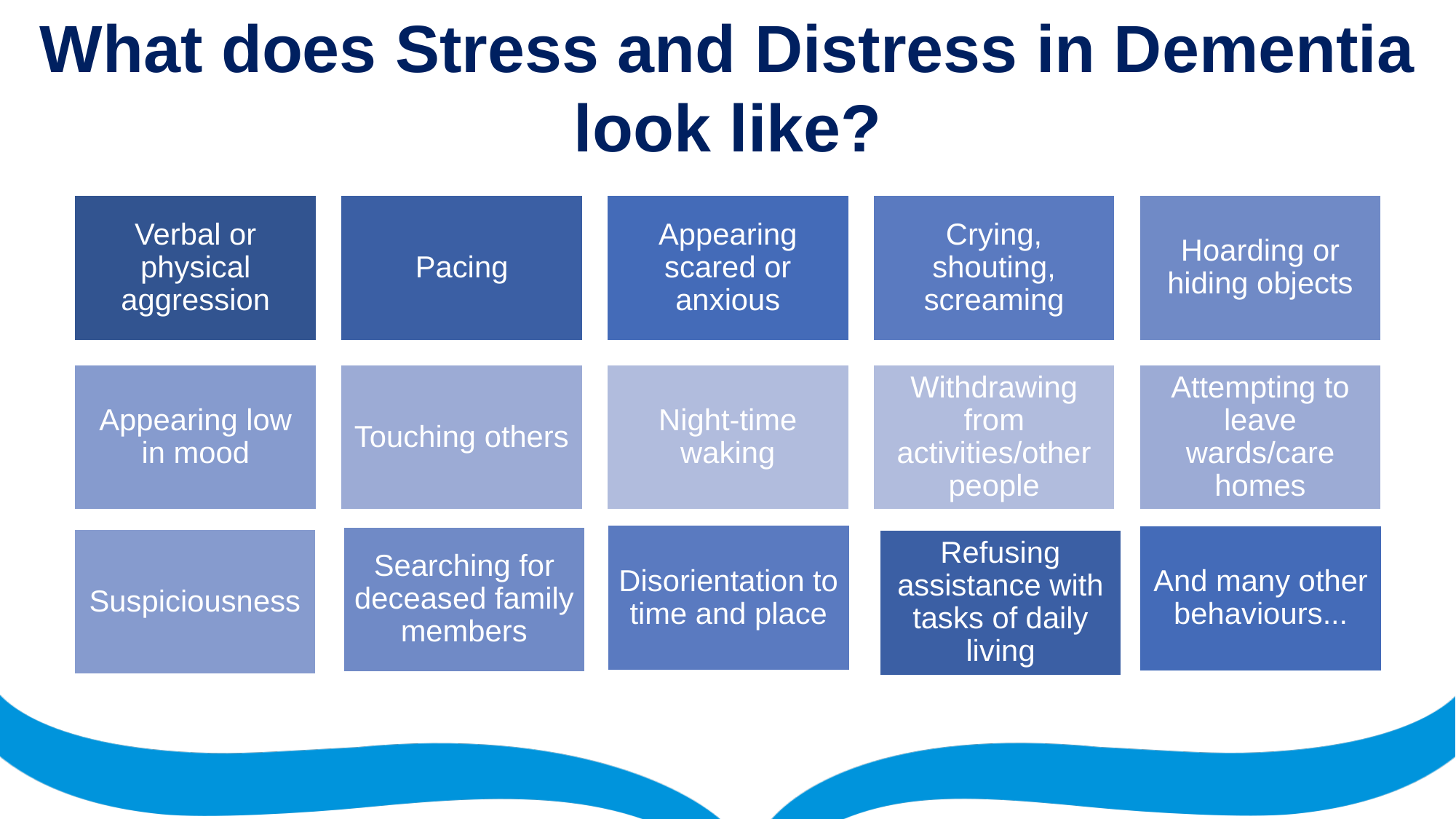

What does Stress and Distress in Dementia look like?
Verbal or physical aggression
Pacing
Appearing scared or anxious
Crying, shouting, screaming
Hoarding or hiding objects
Appearing low in mood
Touching others
Night-time waking
Withdrawing from activities/other people
Attempting to leave wards/care homes
Suspiciousness
Searching for deceased family members
Disorientation to time and place
And many other behaviours...
Refusing assistance with tasks of daily living